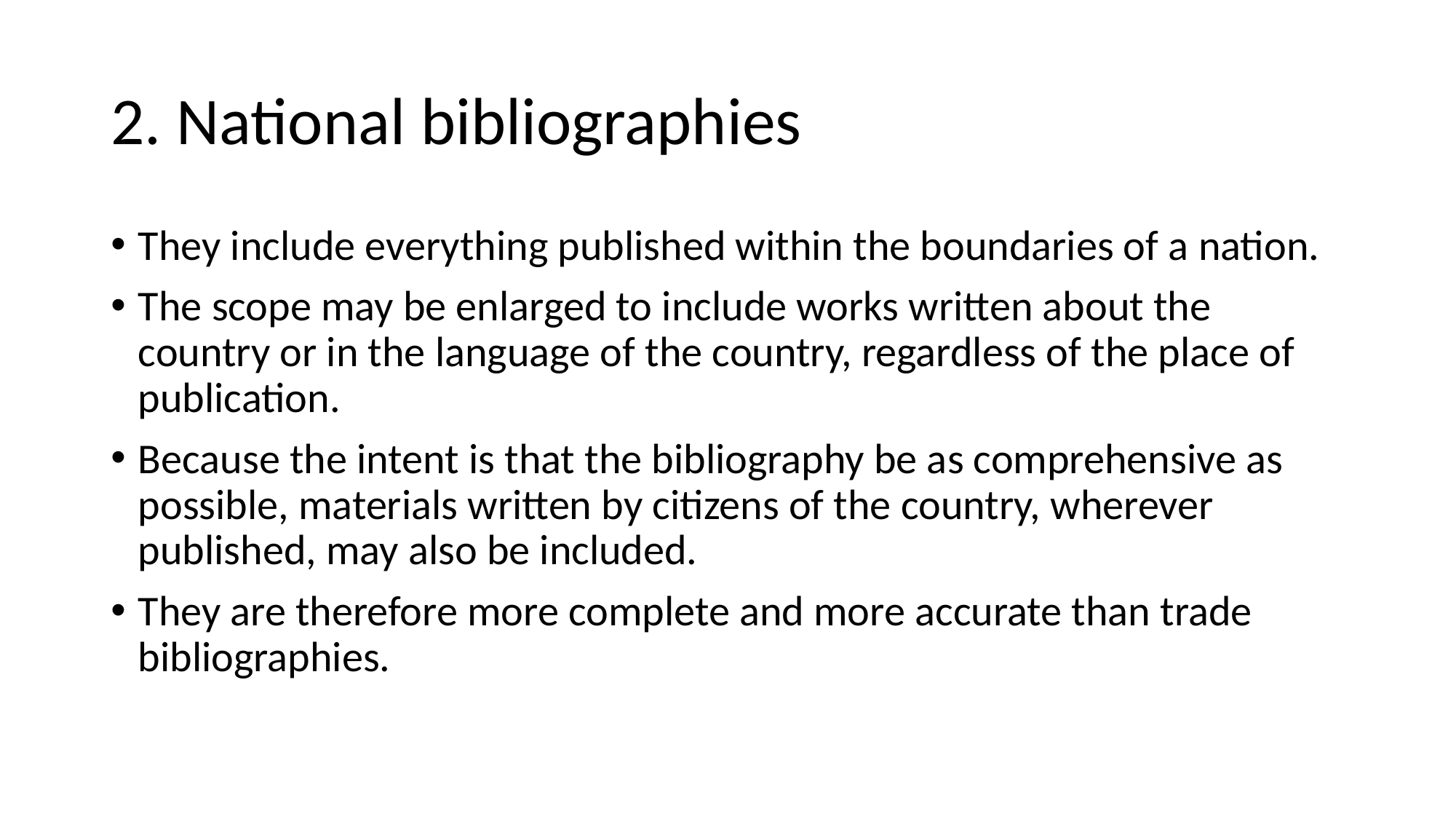

# 2. National bibliographies
They include everything published within the boundaries of a nation.
The scope may be enlarged to include works written about the country or in the language of the country, regardless of the place of publication.
Because the intent is that the bibliography be as comprehensive as possible, materials written by citizens of the country, wherever published, may also be included.
They are therefore more complete and more accurate than trade bibliographies.